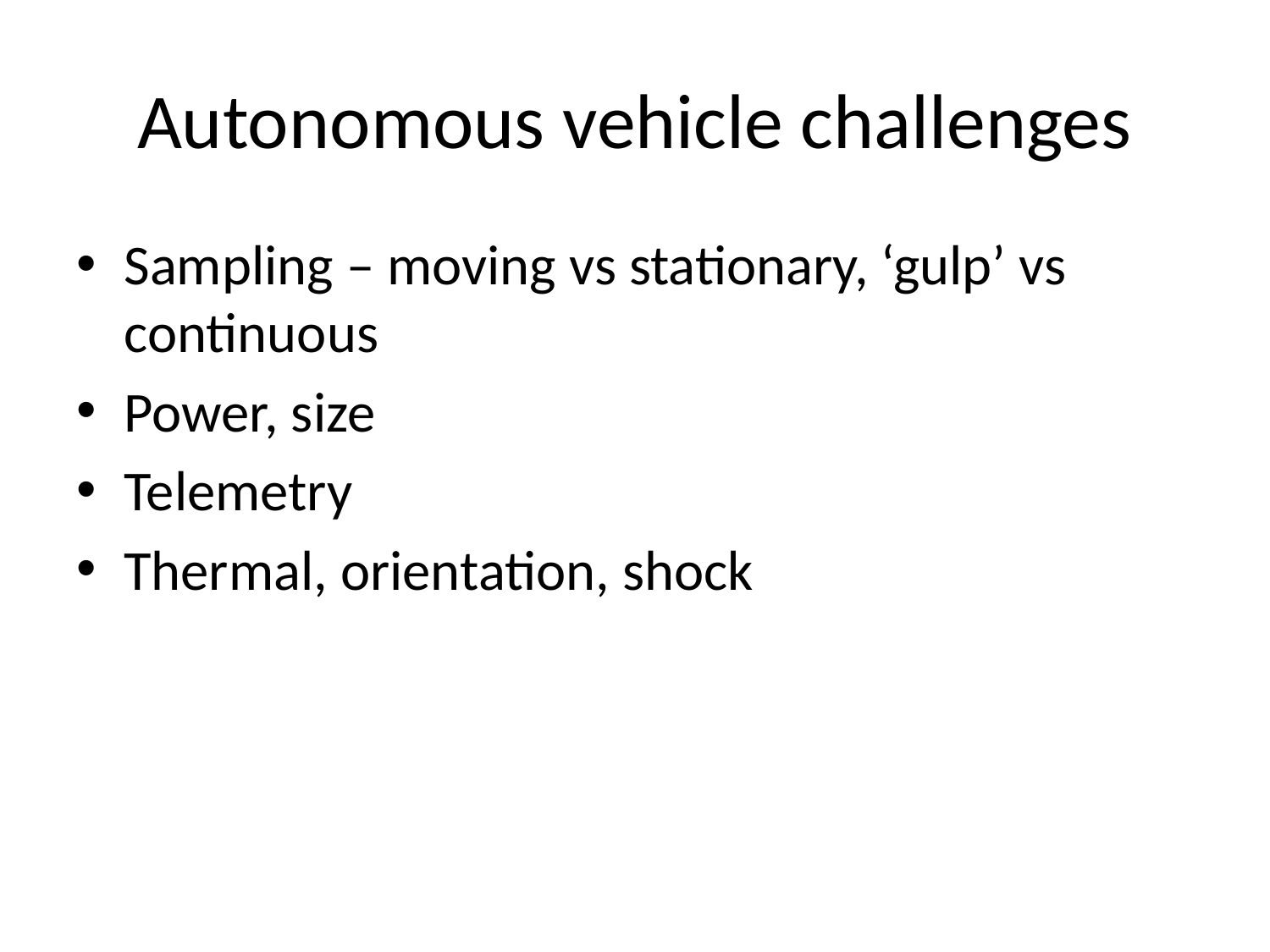

# Autonomous vehicle challenges
Sampling – moving vs stationary, ‘gulp’ vs continuous
Power, size
Telemetry
Thermal, orientation, shock